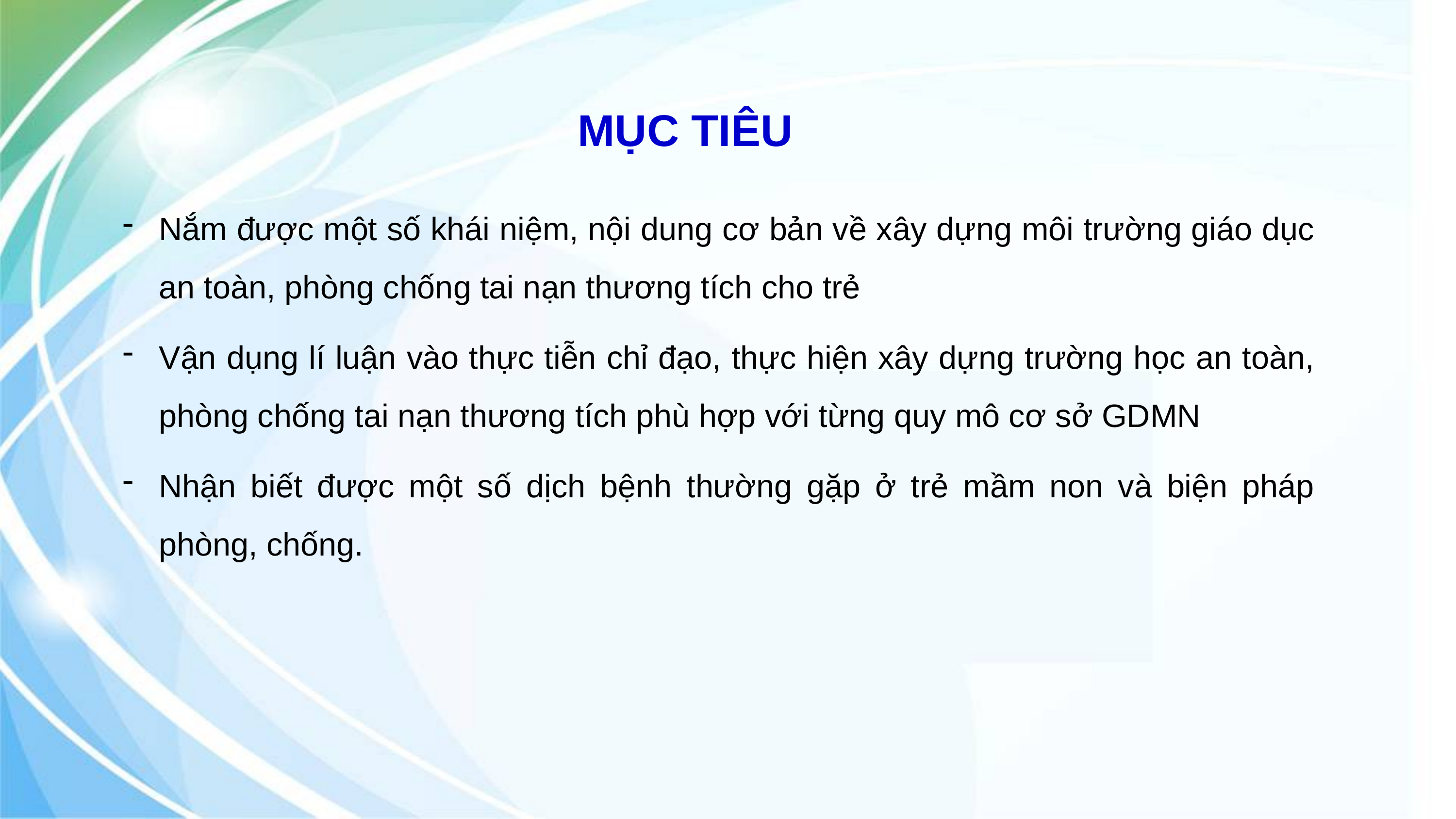

# MỤC TIÊU
Nắm được một số khái niệm, nội dung cơ bản về xây dựng môi trường giáo dục an toàn, phòng chống tai nạn thương tích cho trẻ
Vận dụng lí luận vào thực tiễn chỉ đạo, thực hiện xây dựng trường học an toàn, phòng chống tai nạn thương tích phù hợp với từng quy mô cơ sở GDMN
Nhận biết được một số dịch bệnh thường gặp ở trẻ mầm non và biện pháp phòng, chống.